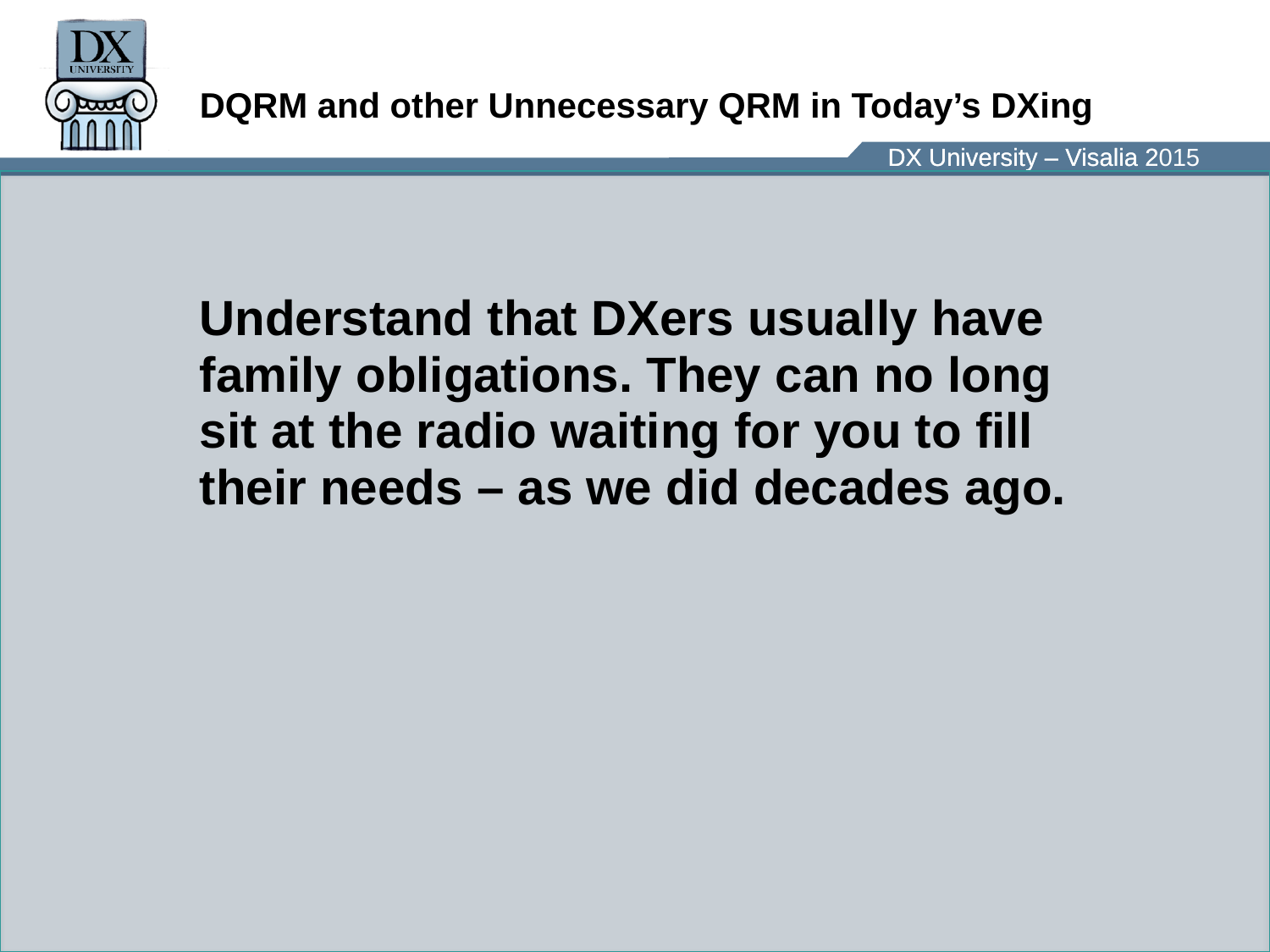

# DQRM and other Unnecessary QRM in Today’s DXing
Understand that DXers usually have family obligations. They can no long sit at the radio waiting for you to fill their needs – as we did decades ago.